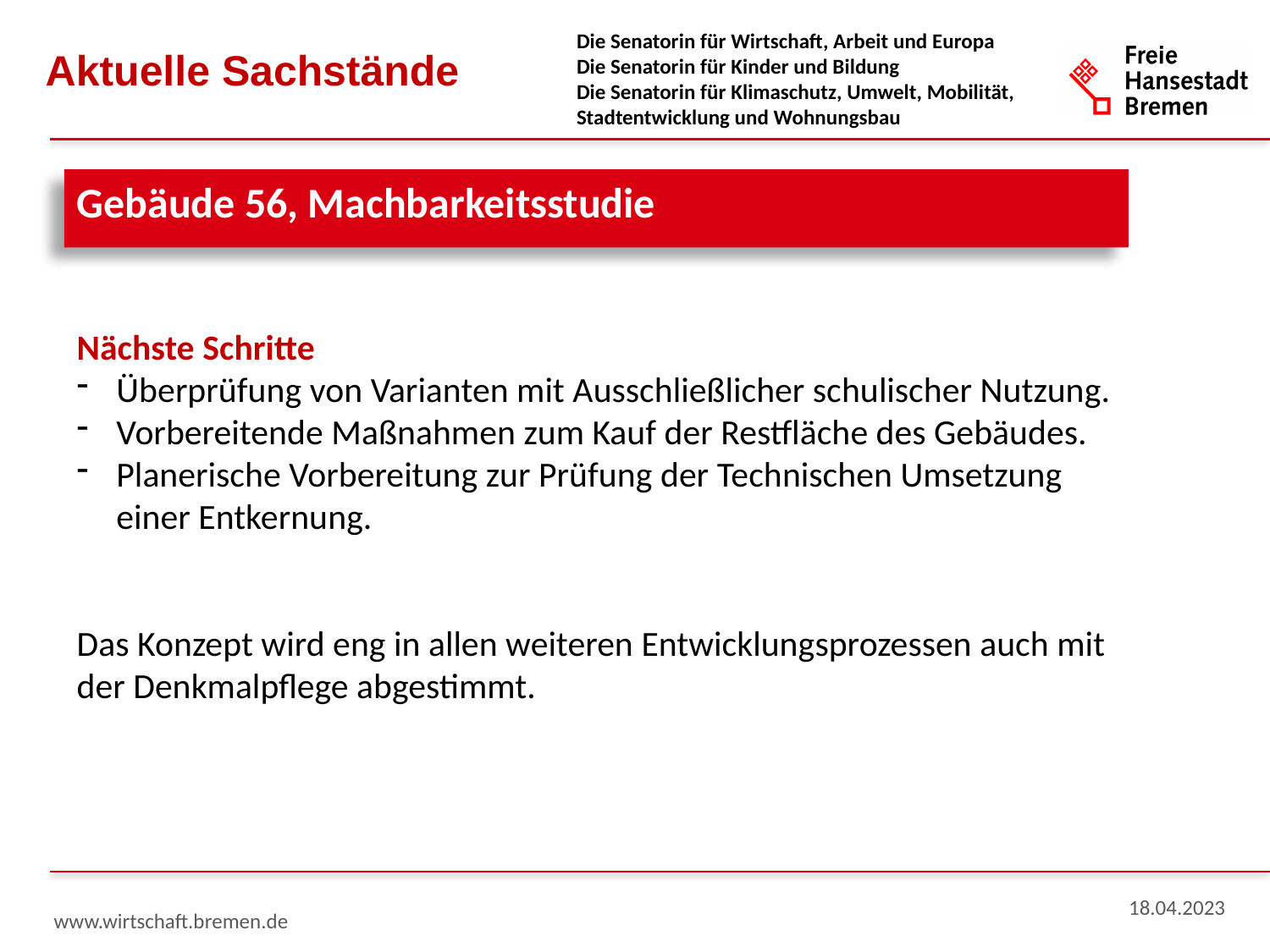

Aktuelle Sachstände
Gebäude 56, Machbarkeitsstudie
Nächste Schritte
Überprüfung von Varianten mit Ausschließlicher schulischer Nutzung.
Vorbereitende Maßnahmen zum Kauf der Restfläche des Gebäudes.
Planerische Vorbereitung zur Prüfung der Technischen Umsetzung einer Entkernung.

Das Konzept wird eng in allen weiteren Entwicklungsprozessen auch mit der Denkmalpflege abgestimmt.